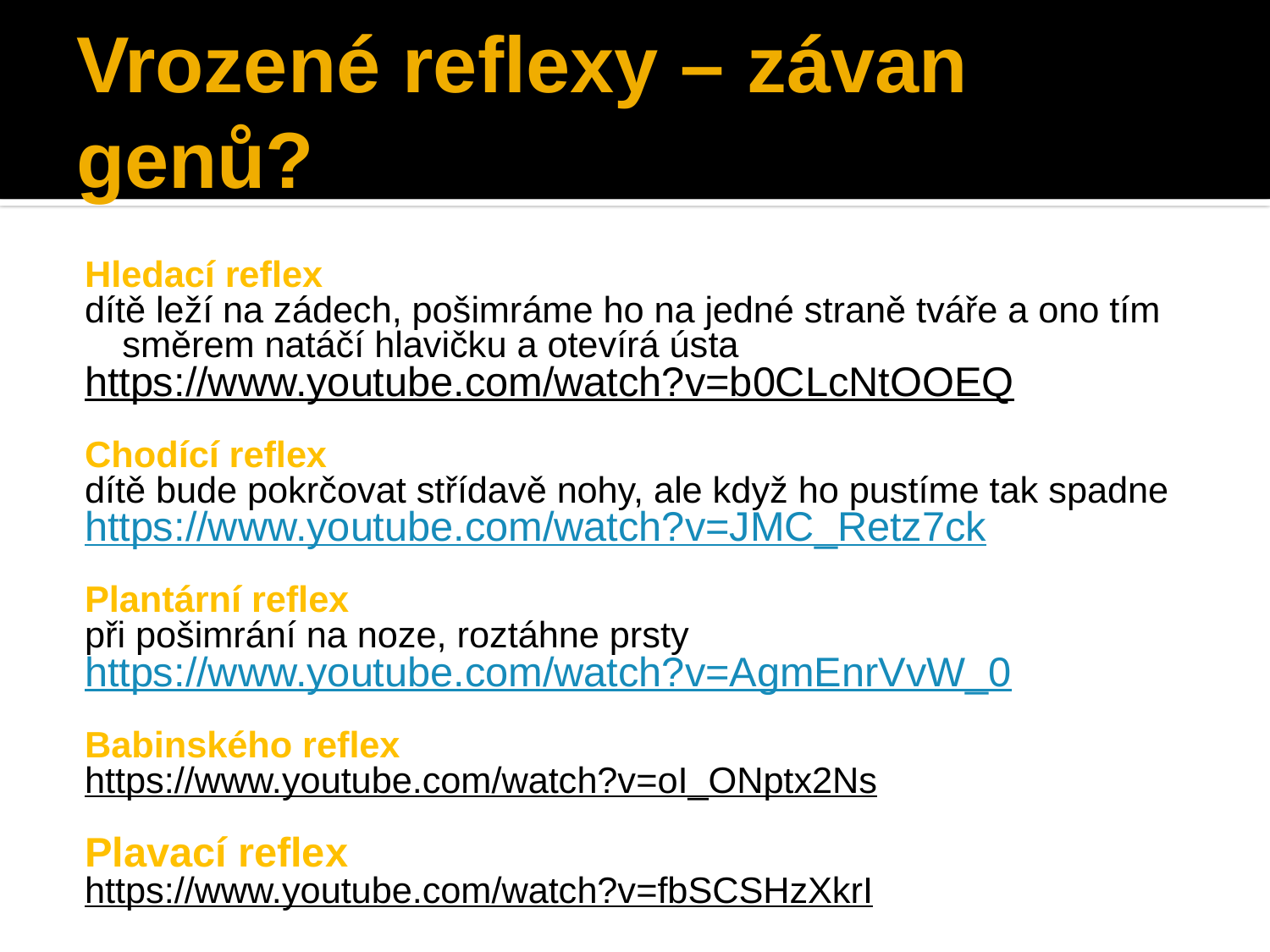

# Vrozené reflexy – závan genů?
Hledací reflex
dítě leží na zádech, pošimráme ho na jedné straně tváře a ono tím směrem natáčí hlavičku a otevírá ústa
https://www.youtube.com/watch?v=b0CLcNtOOEQ

Chodící reflex
dítě bude pokrčovat střídavě nohy, ale když ho pustíme tak spadne
https://www.youtube.com/watch?v=JMC_Retz7ck

Plantární reflex
při pošimrání na noze, roztáhne prsty
https://www.youtube.com/watch?v=AgmEnrVvW_0

Babinského reflex
https://www.youtube.com/watch?v=oI_ONptx2Ns

Plavací reflex
https://www.youtube.com/watch?v=fbSCSHzXkrI